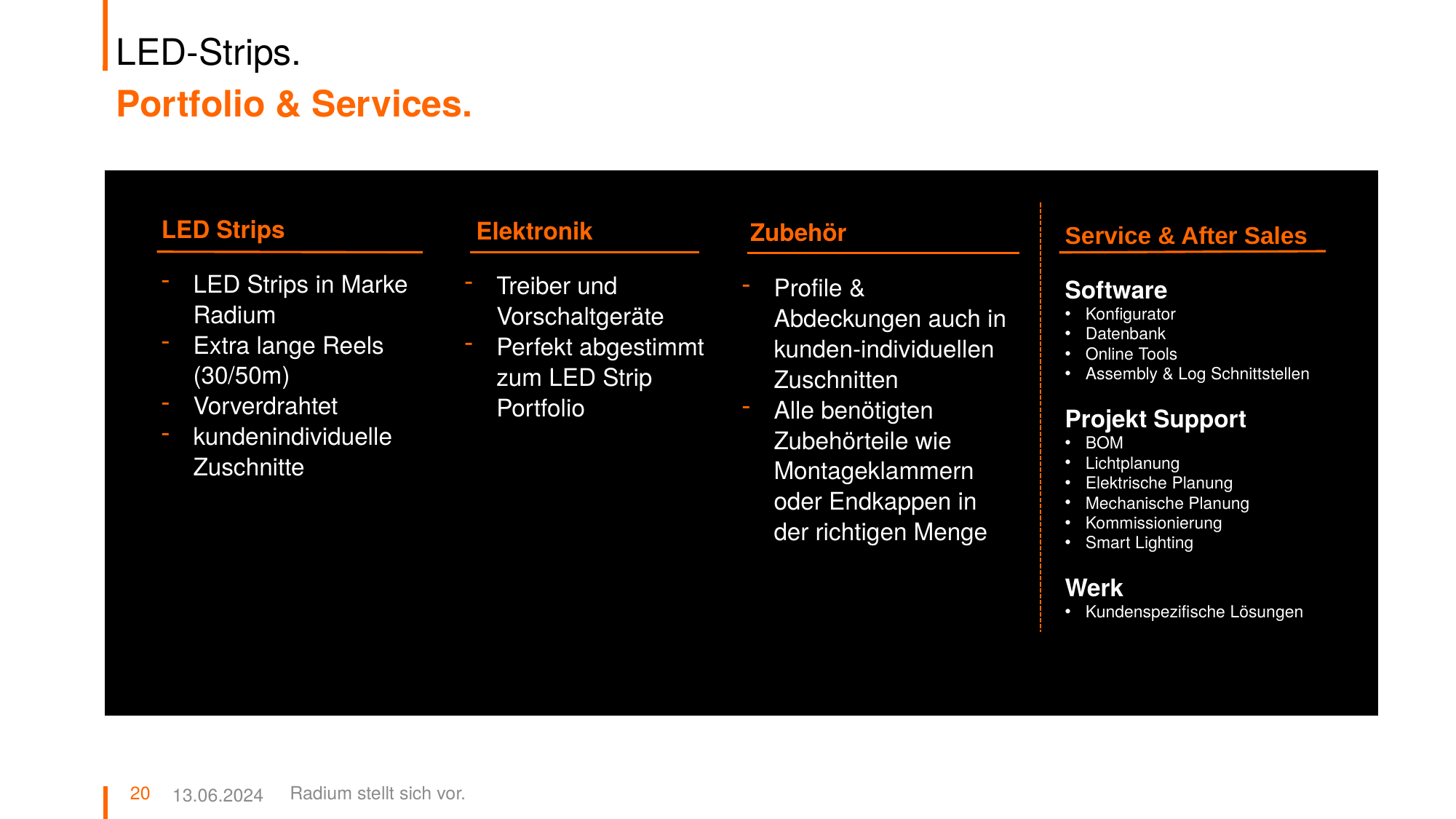

LED-Strips.
# Portfolio & Services.

LED Strips
Elektronik
Zubehör
Service & After Sales
LED Strips in Marke Radium
Extra lange Reels (30/50m)
Vorverdrahtet
kundenindividuelle Zuschnitte

Treiber und Vorschaltgeräte
Perfekt abgestimmt zum LED Strip Portfolio

Profile & Abdeckungen auch in kunden-individuellen Zuschnitten
Alle benötigten Zubehörteile wie Montageklammern oder Endkappen in der richtigen Menge
Software
Konfigurator
Datenbank
Online Tools
Assembly & Log Schnittstellen
Projekt Support
BOM
Lichtplanung
Elektrische Planung
Mechanische Planung
Kommissionierung
Smart Lighting
Werk
Kundenspezifische Lösungen
13.06.2024
Radium stellt sich vor.
20